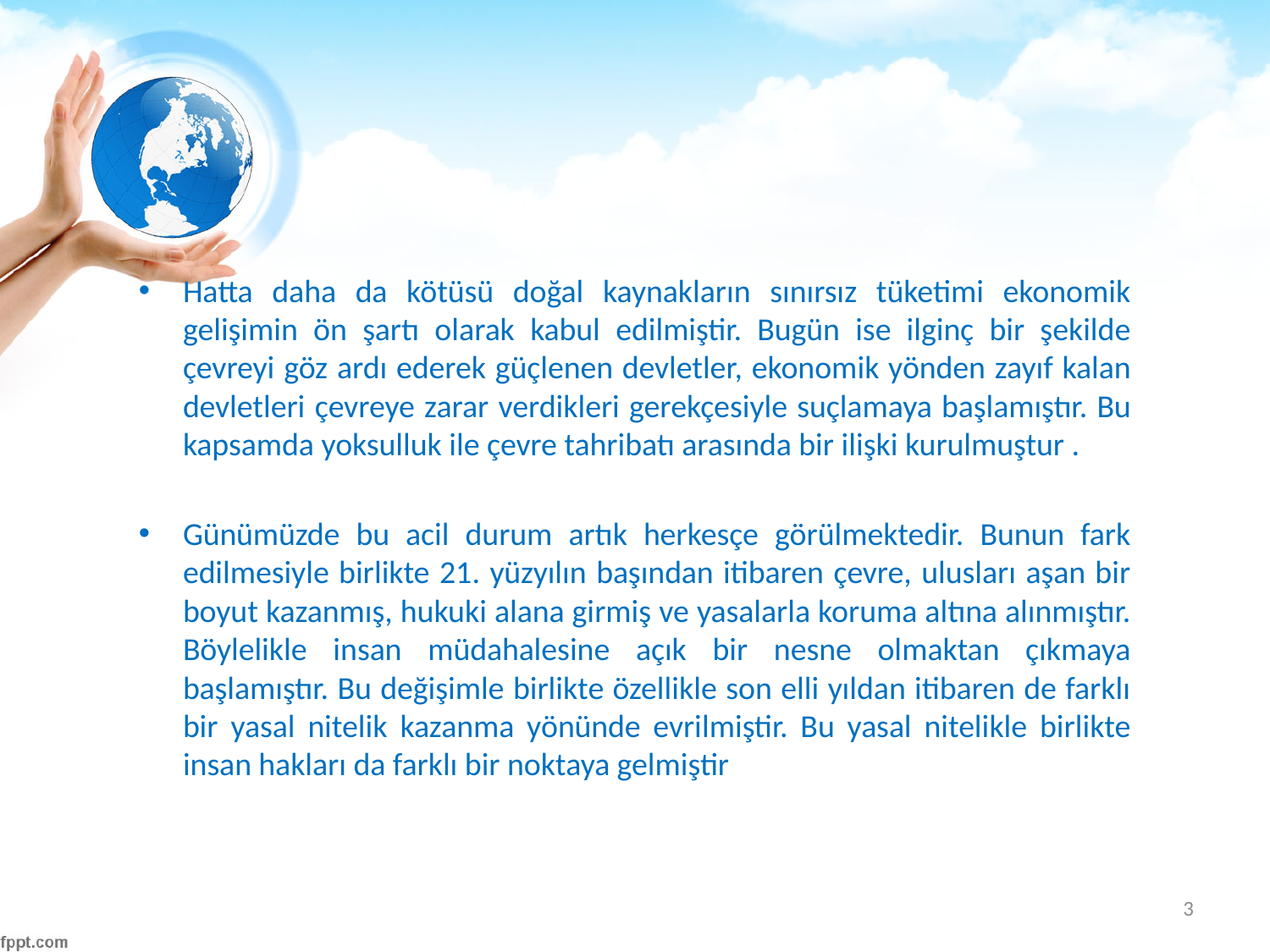

#
Hatta daha da kötüsü doğal kaynakların sınırsız tüketimi ekonomik gelişimin ön şartı olarak kabul edilmiştir. Bugün ise ilginç bir şekilde çevreyi göz ardı ederek güçlenen devletler, ekonomik yönden zayıf kalan devletleri çevreye zarar verdikleri gerekçesiyle suçlamaya başlamıştır. Bu kapsamda yoksulluk ile çevre tahribatı arasında bir ilişki kurulmuştur .

Günümüzde bu acil durum artık herkesçe görülmektedir. Bunun fark edilmesiyle birlikte 21. yüzyılın başından itibaren çevre, ulusları aşan bir boyut kazanmış, hukuki alana girmiş ve yasalarla koruma altına alınmıştır. Böylelikle insan müdahalesine açık bir nesne olmaktan çıkmaya başlamıştır. Bu değişimle birlikte özellikle son elli yıldan itibaren de farklı bir yasal nitelik kazanma yönünde evrilmiştir. Bu yasal nitelikle birlikte insan hakları da farklı bir noktaya gelmiştir
3